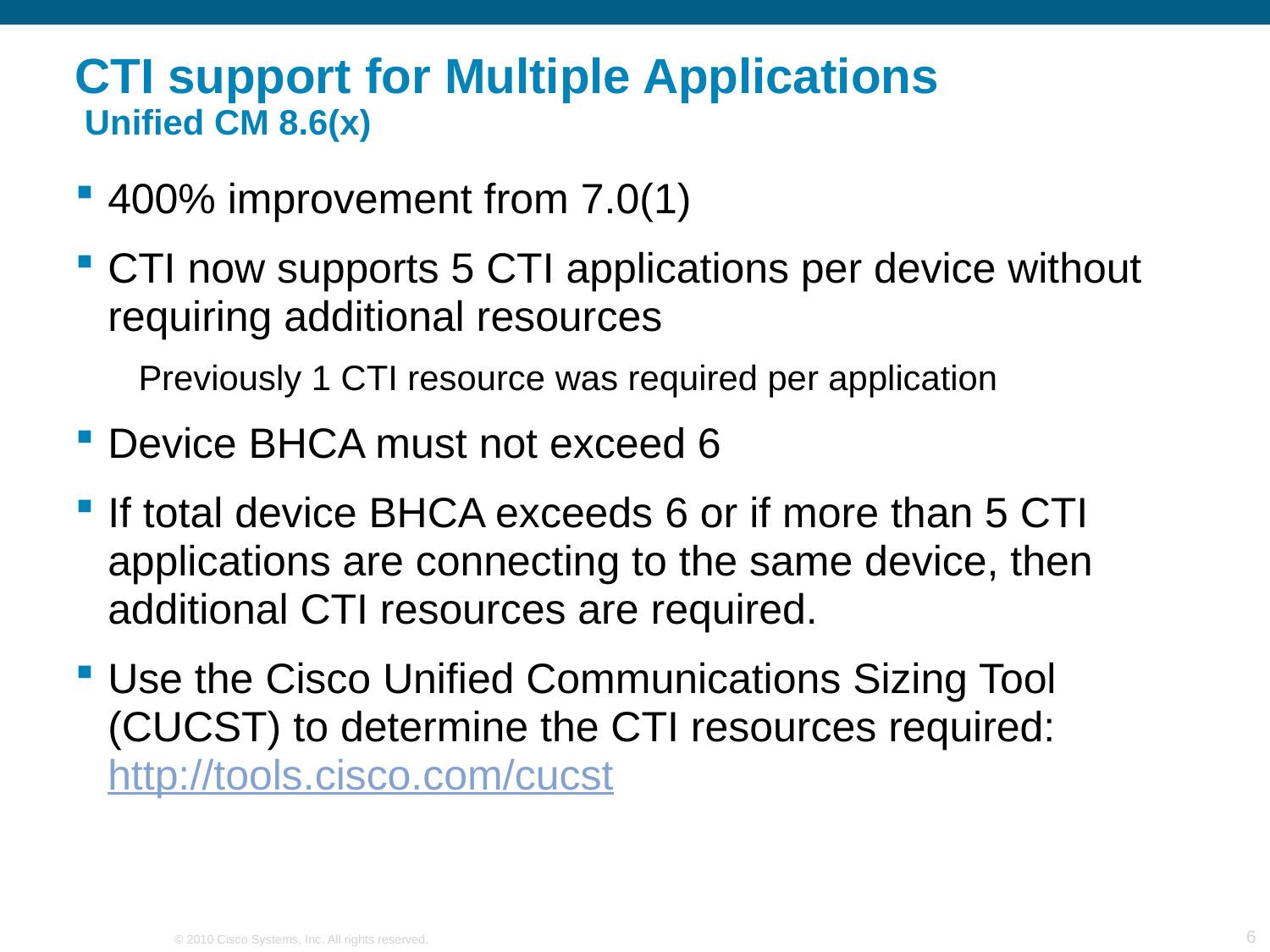

# CTI support for Multiple Applications Unified CM 8.6(x)
400% improvement from 7.0(1)
CTI now supports 5 CTI applications per device without requiring additional resources
Previously 1 CTI resource was required per application
Device BHCA must not exceed 6
If total device BHCA exceeds 6 or if more than 5 CTI applications are connecting to the same device, then additional CTI resources are required.
Use the Cisco Unified Communications Sizing Tool (CUCST) to determine the CTI resources required:  http://tools.cisco.com/cucst